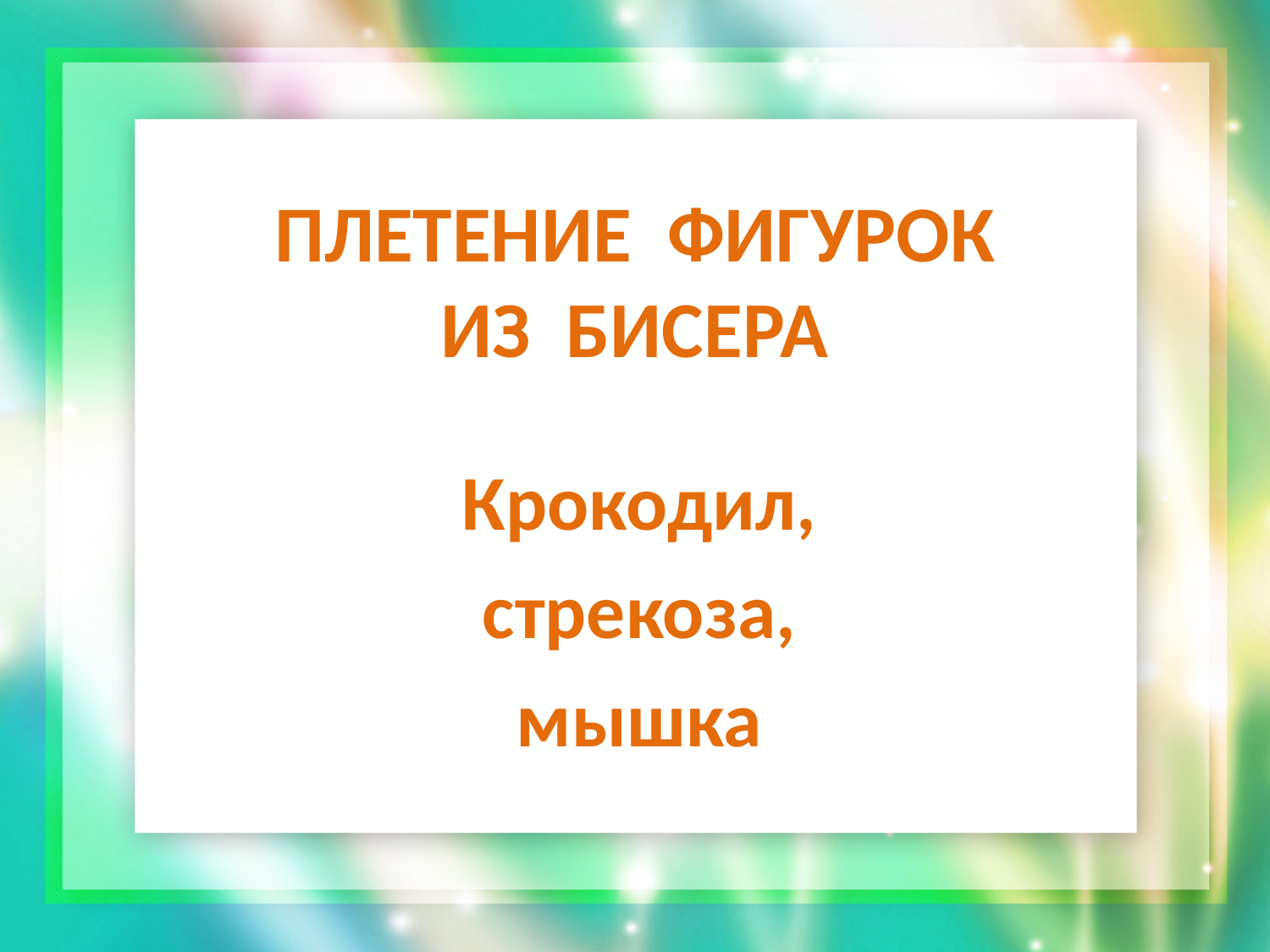

# Плетение  фигурок из  бисера
Крокодил,
стрекоза,
мышка